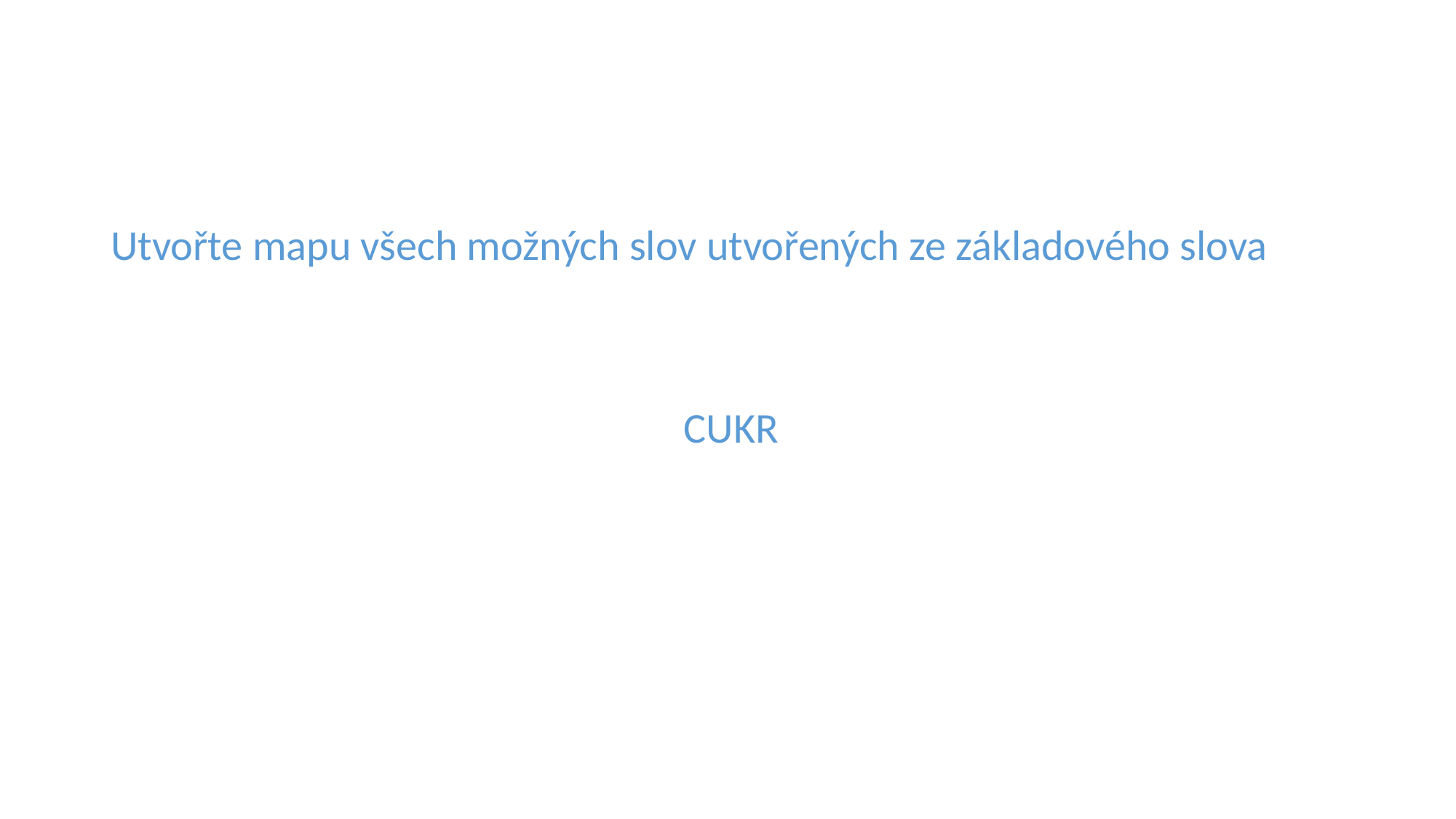

#
Utvořte mapu všech možných slov utvořených ze základového slova

						CUKR